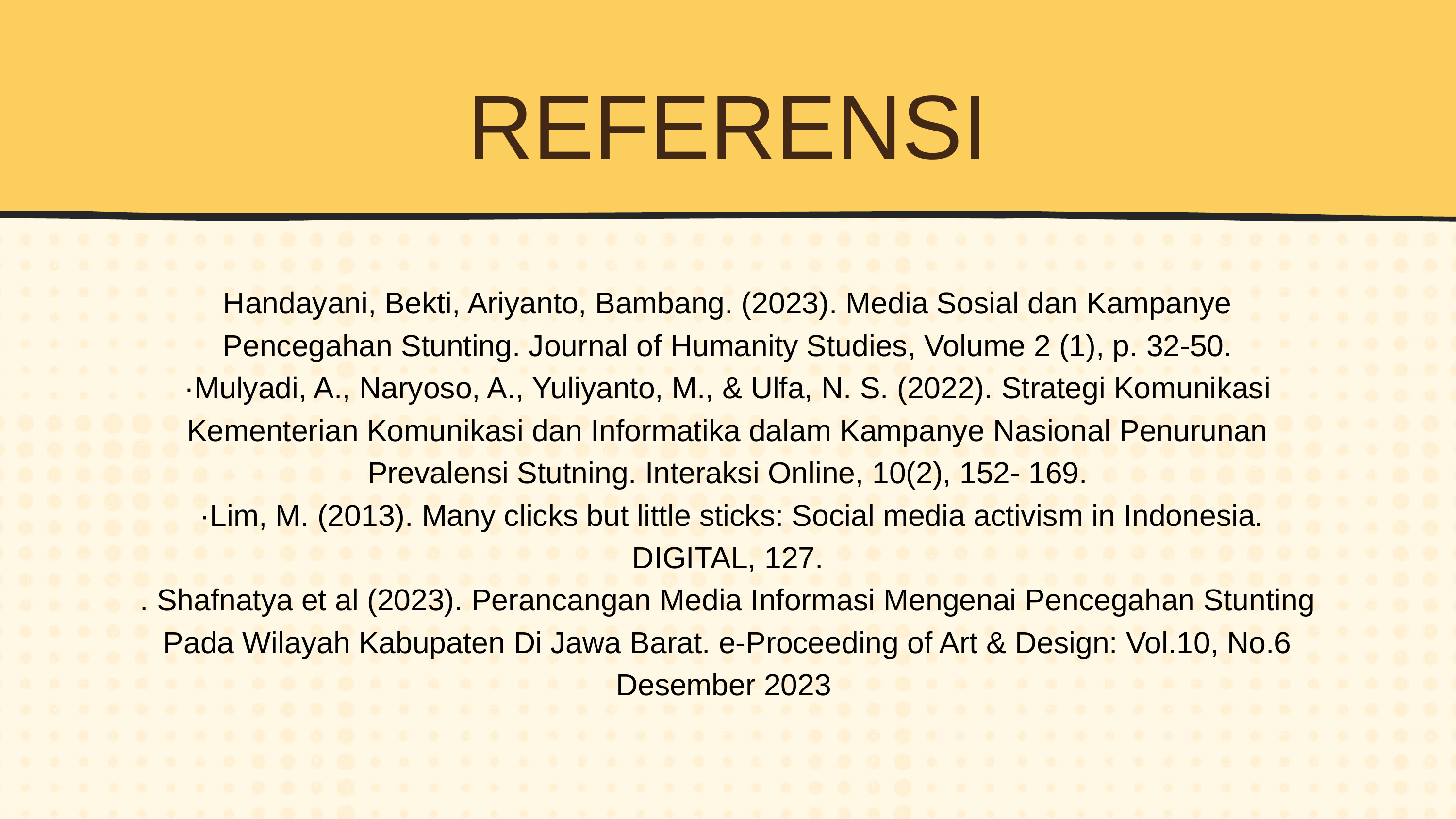

REFERENSI
Handayani, Bekti, Ariyanto, Bambang. (2023). Media Sosial dan Kampanye Pencegahan Stunting. Journal of Humanity Studies, Volume 2 (1), p. 32-50.
·Mulyadi, A., Naryoso, A., Yuliyanto, M., & Ulfa, N. S. (2022). Strategi Komunikasi Kementerian Komunikasi dan Informatika dalam Kampanye Nasional Penurunan Prevalensi Stutning. Interaksi Online, 10(2), 152- 169.
 ·Lim, M. (2013). Many clicks but little sticks: Social media activism in Indonesia. DIGITAL, 127.
. Shafnatya et al (2023). Perancangan Media Informasi Mengenai Pencegahan Stunting Pada Wilayah Kabupaten Di Jawa Barat. e-Proceeding of Art & Design: Vol.10, No.6 Desember 2023